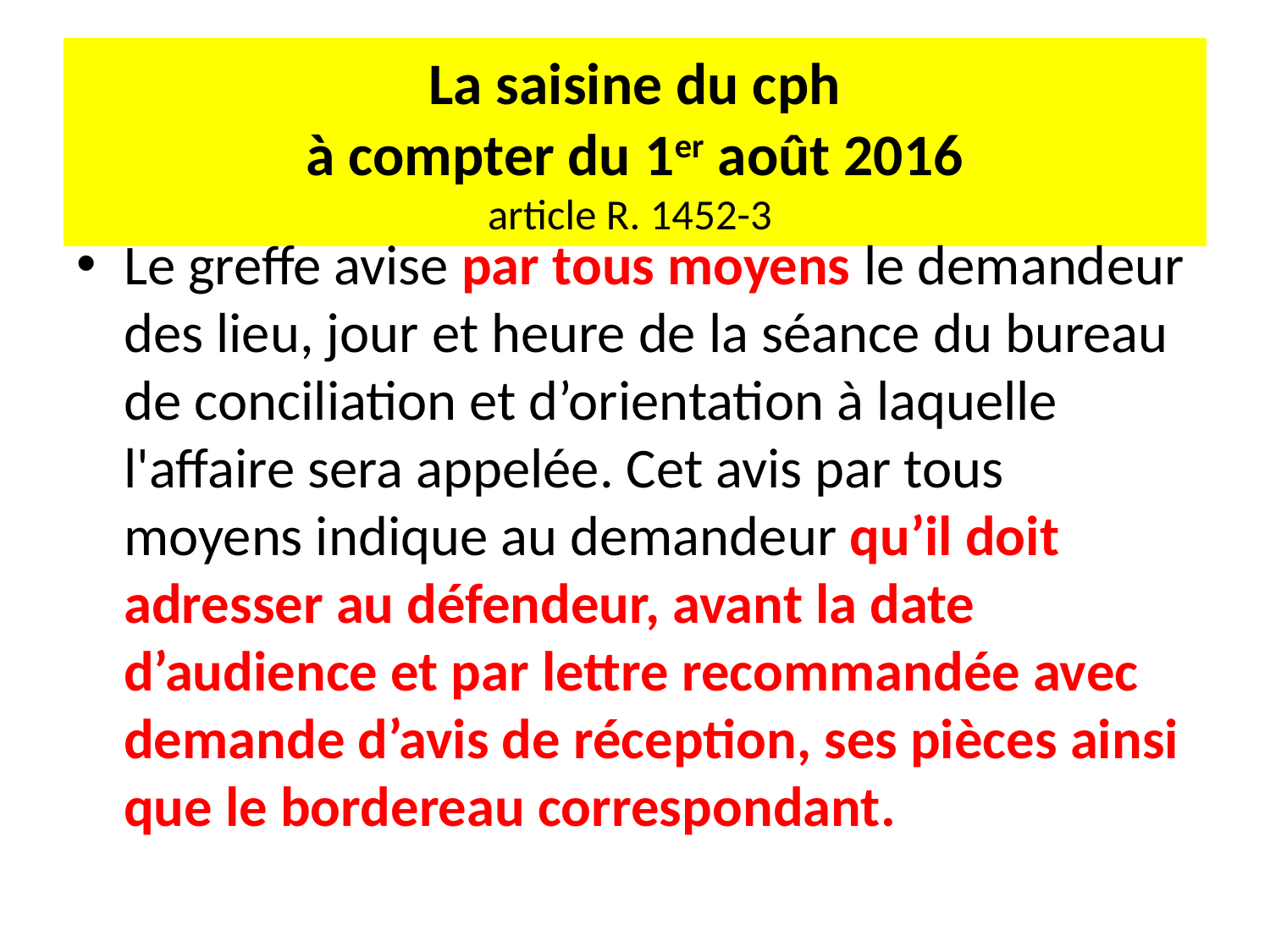

# La saisine du cph à compter du 1er août 2016 article R. 1452-3
Le greffe avise par tous moyens le demandeur des lieu, jour et heure de la séance du bureau de conciliation et d’orientation à laquelle l'affaire sera appelée. Cet avis par tous moyens indique au demandeur qu’il doit adresser au défendeur, avant la date d’audience et par lettre recommandée avec demande d’avis de réception, ses pièces ainsi que le bordereau correspondant.